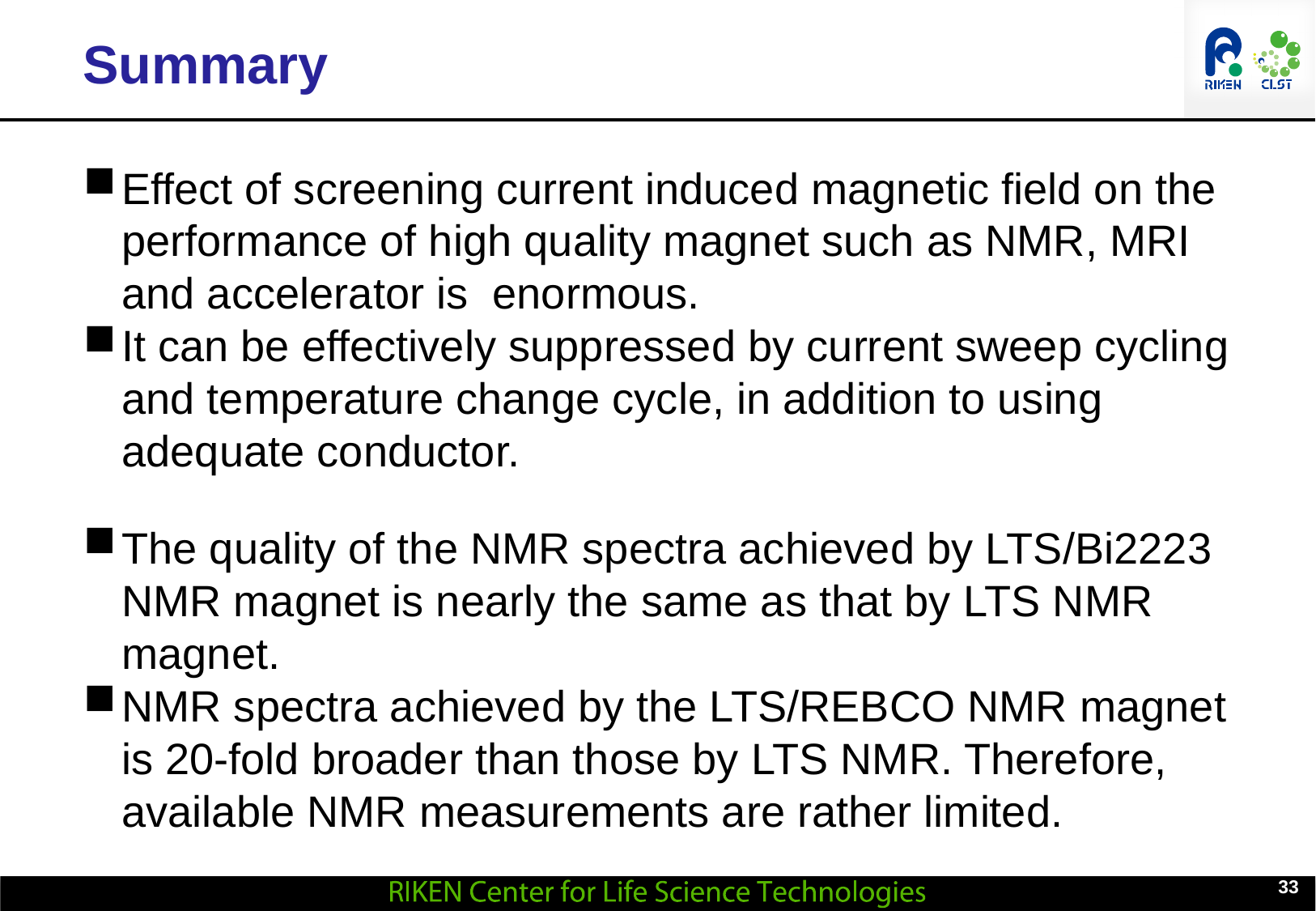

Summary
Effect of screening current induced magnetic field on the performance of high quality magnet such as NMR, MRI and accelerator is  enormous.
It can be effectively suppressed by current sweep cycling and temperature change cycle, in addition to using adequate conductor.

The quality of the NMR spectra achieved by LTS/Bi2223 NMR magnet is nearly the same as that by LTS NMR magnet.
NMR spectra achieved by the LTS/REBCO NMR magnet is 20-fold broader than those by LTS NMR. Therefore, available NMR measurements are rather limited.
33